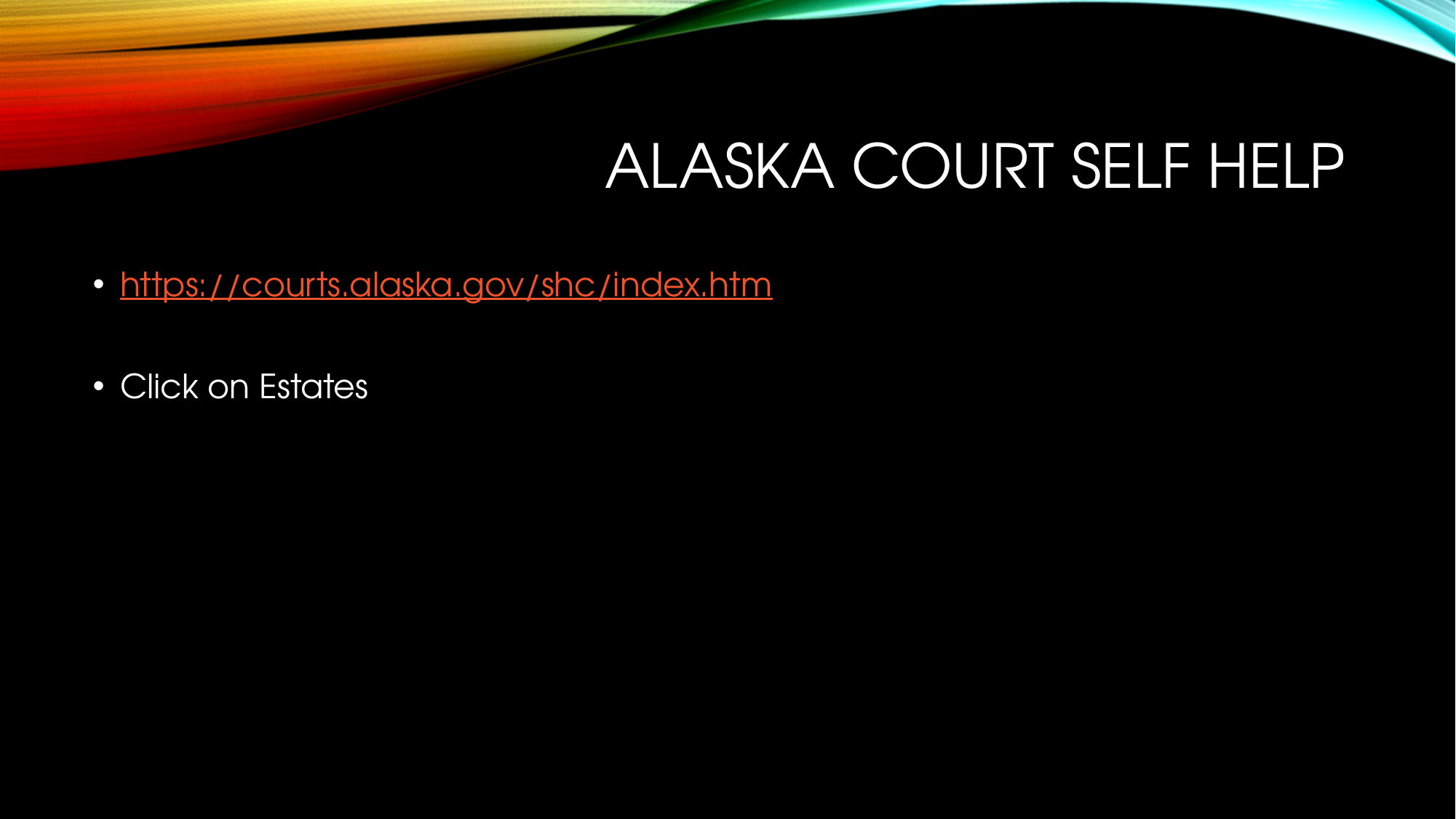

# Alaska Court self help
https://courts.alaska.gov/shc/index.htm

Click on Estates